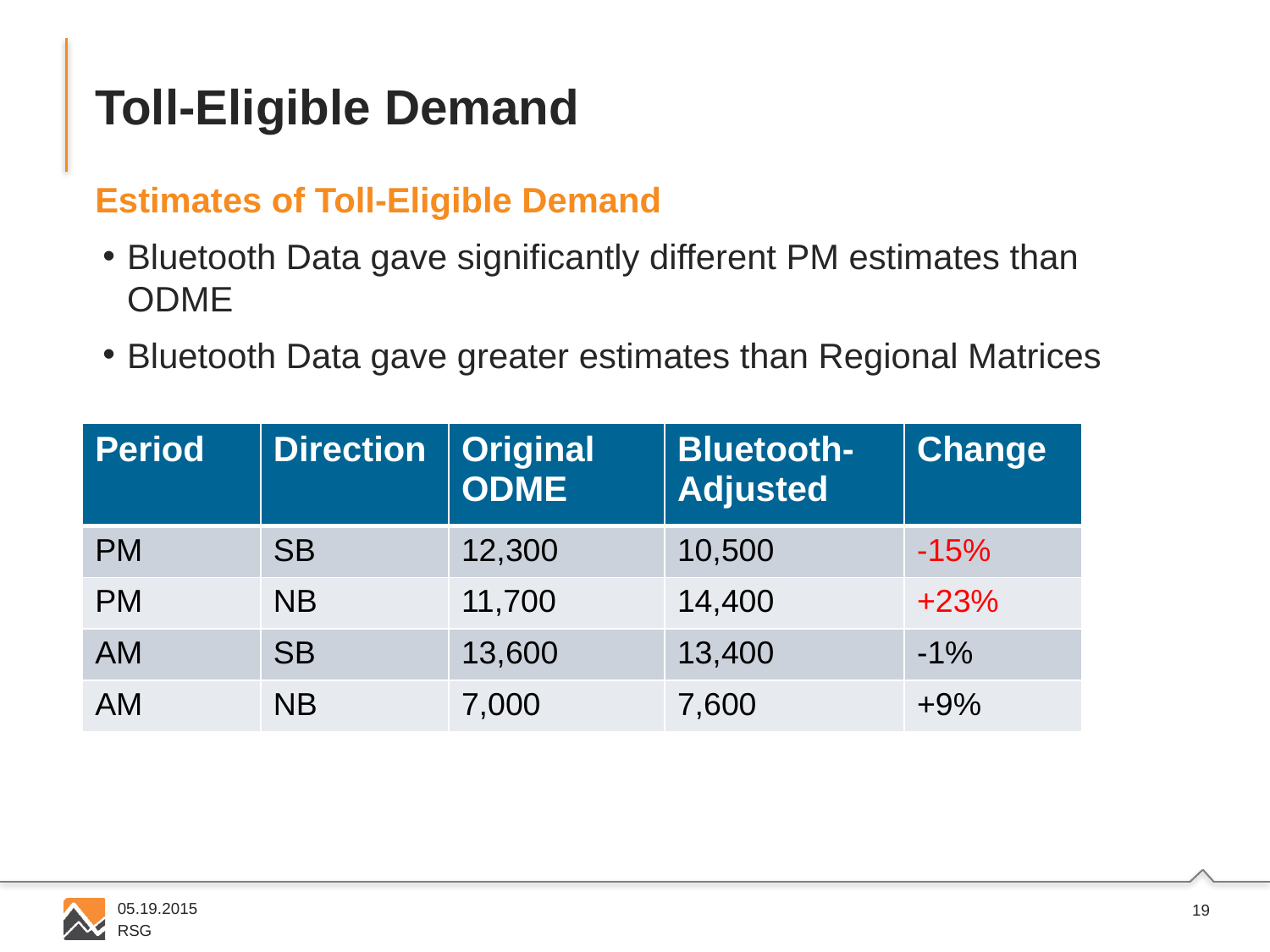

# Toll-Eligible Demand
Estimates of Toll-Eligible Demand
Bluetooth Data gave significantly different PM estimates than ODME
Bluetooth Data gave greater estimates than Regional Matrices
| Period | Direction | Original ODME | Bluetooth-Adjusted | Change |
| --- | --- | --- | --- | --- |
| PM | SB | 12,300 | 10,500 | -15% |
| PM | NB | 11,700 | 14,400 | +23% |
| AM | SB | 13,600 | 13,400 | -1% |
| AM | NB | 7,000 | 7,600 | +9% |